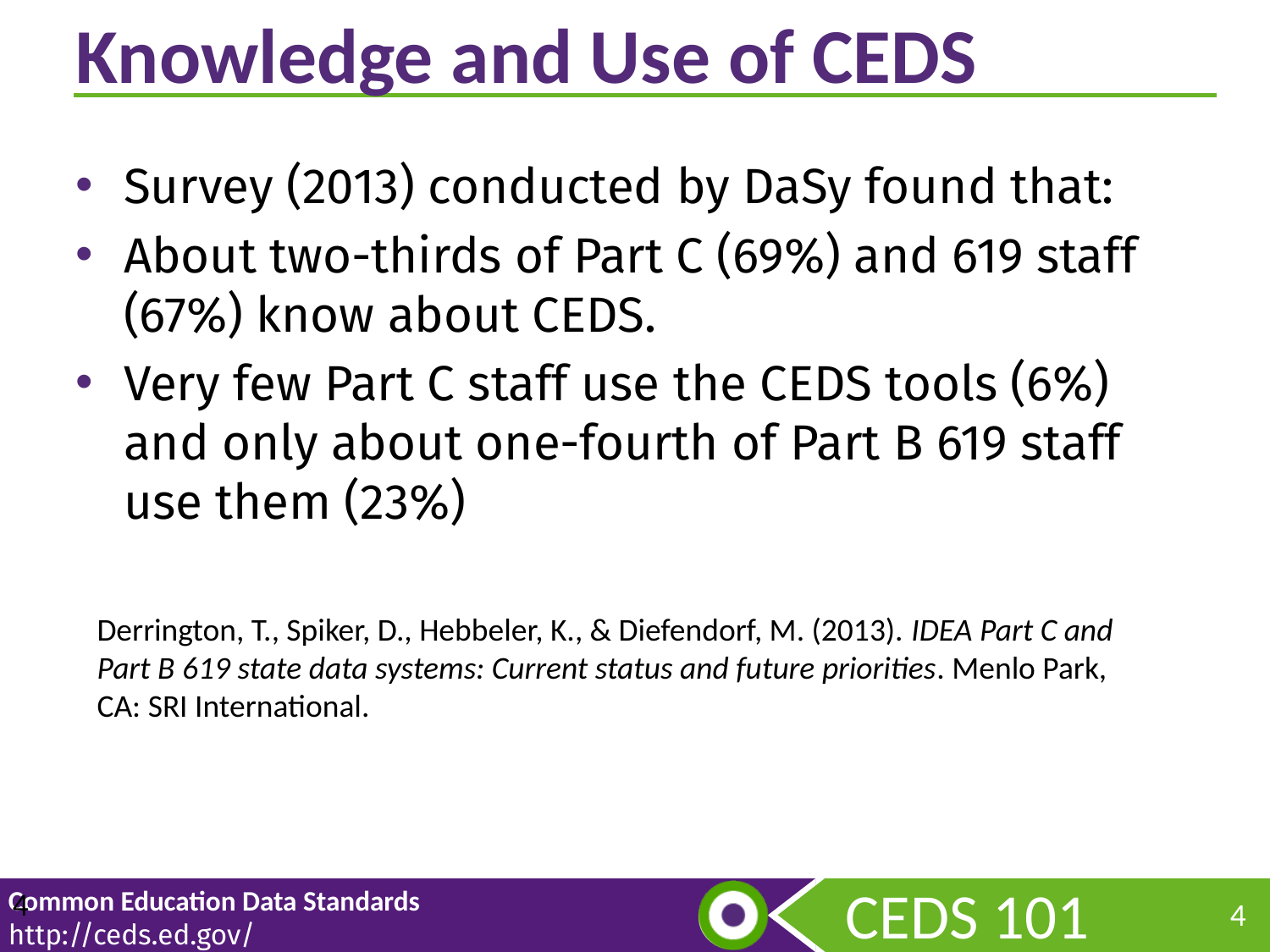

# Knowledge and Use of CEDS
Survey (2013) conducted by DaSy found that:
About two-thirds of Part C (69%) and 619 staff (67%) know about CEDS.
Very few Part C staff use the CEDS tools (6%) and only about one-fourth of Part B 619 staff use them (23%)
Derrington, T., Spiker, D., Hebbeler, K., & Diefendorf, M. (2013). IDEA Part C and Part B 619 state data systems: Current status and future priorities. Menlo Park, CA: SRI International.
4